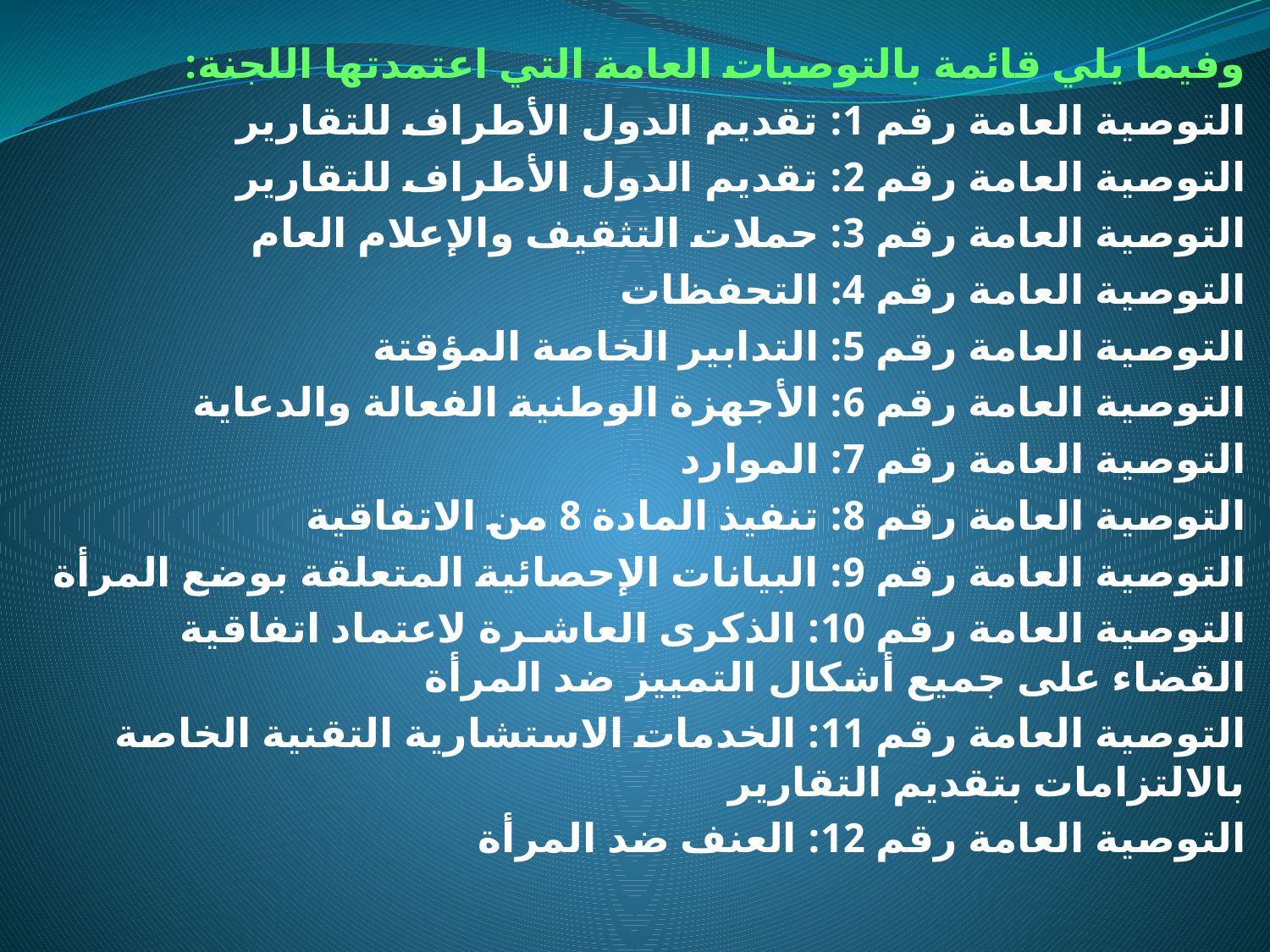

وفيما يلي قائمة بالتوصيات العامة التي اعتمدتها اللجنة:
التوصية العامة رقم 1: تقديم الدول الأطراف للتقارير
التوصية العامة رقم 2: تقديم الدول الأطراف للتقارير
التوصية العامة رقم 3: حملات التثقيف والإعلام العام
التوصية العامة رقم 4: التحفظات
التوصية العامة رقم 5: التدابير الخاصة المؤقتة
التوصية العامة رقم 6: الأجهزة الوطنية الفعالة والدعاية
التوصية العامة رقم 7: الموارد
التوصية العامة رقم 8: تنفيذ المادة 8 من الاتفاقية
التوصية العامة رقم 9: البيانات الإحصائية المتعلقة بوضع المرأة
التوصية العامة رقم 10: الذكرى العاشـرة لاعتماد اتفاقية القضاء على جميع أشكال التمييز ضد المرأة
التوصية العامة رقم 11: الخدمات الاستشارية التقنية الخاصة بالالتزامات بتقديم التقارير
التوصية العامة رقم 12: العنف ضد المرأة